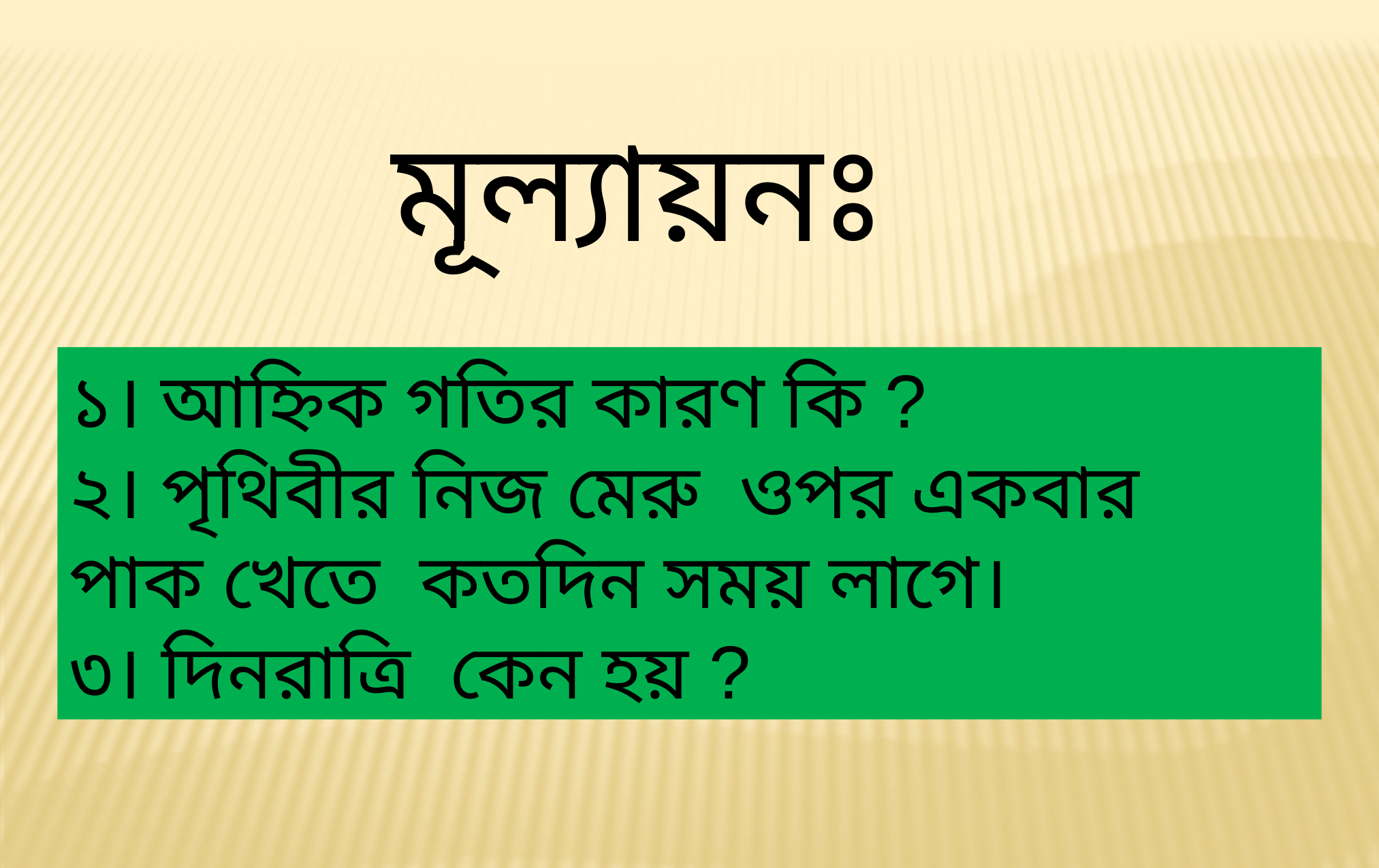

মূল্যায়নঃ
১। আহ্নিক গতির কারণ কি ?
২। পৃথিবীর নিজ মেরু  ওপর একবার  পাক খেতে  কতদিন সময় লাগে।
৩। দিনরাত্রি  কেন হয় ?